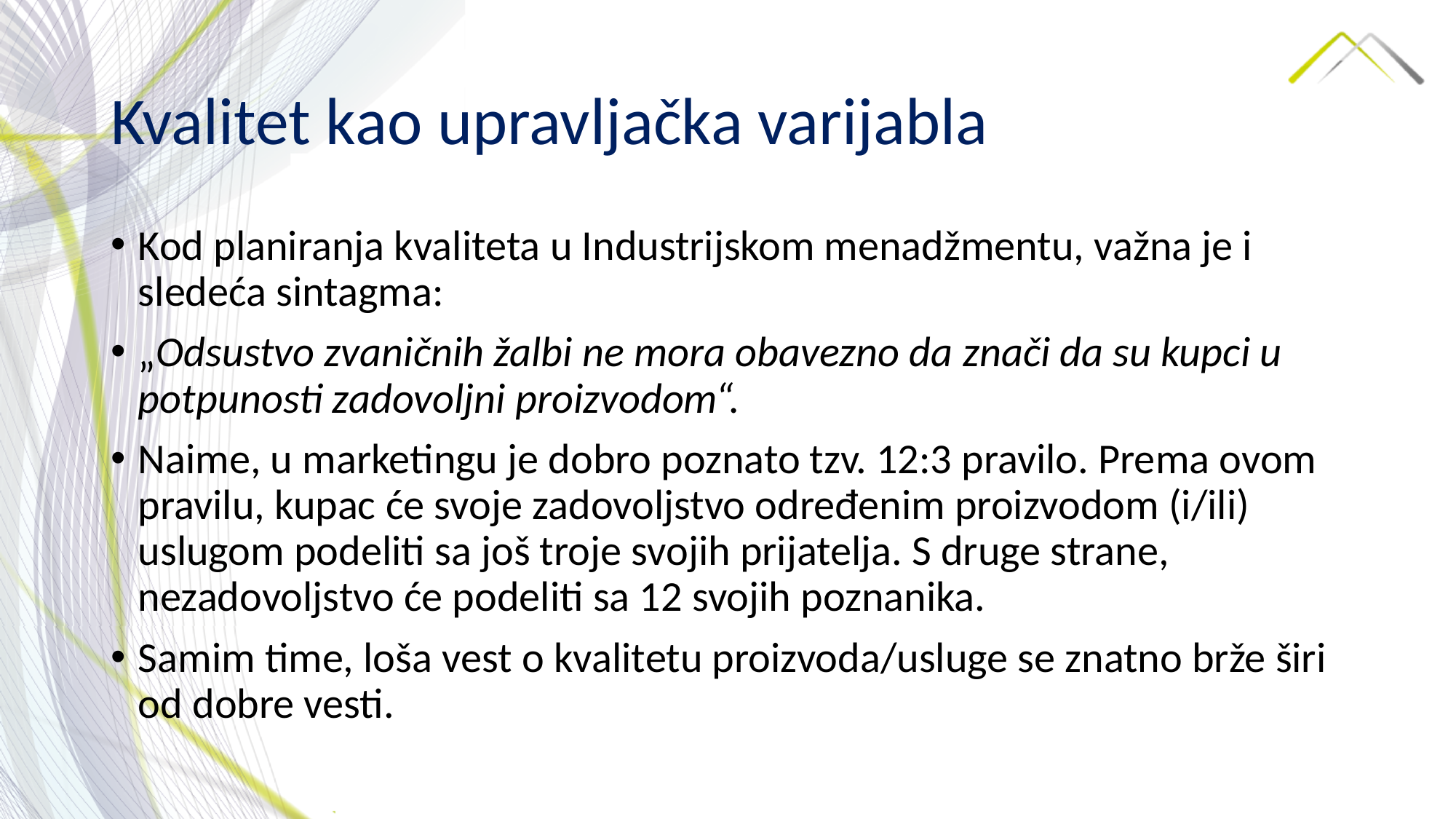

# Kvalitet kao upravljačka varijabla
Kod planiranja kvaliteta u Industrijskom menadžmentu, važna je i sledeća sintagma:
„Odsustvo zvaničnih žalbi ne mora obavezno da znači da su kupci u potpunosti zadovoljni proizvodom“.
Naime, u marketingu je dobro poznato tzv. 12:3 pravilo. Prema ovom pravilu, kupac će svoje zadovoljstvo određenim proizvodom (i/ili) uslugom podeliti sa još troje svojih prijatelja. S druge strane, nezadovoljstvo će podeliti sa 12 svojih poznanika.
Samim time, loša vest o kvalitetu proizvoda/usluge se znatno brže širi od dobre vesti.